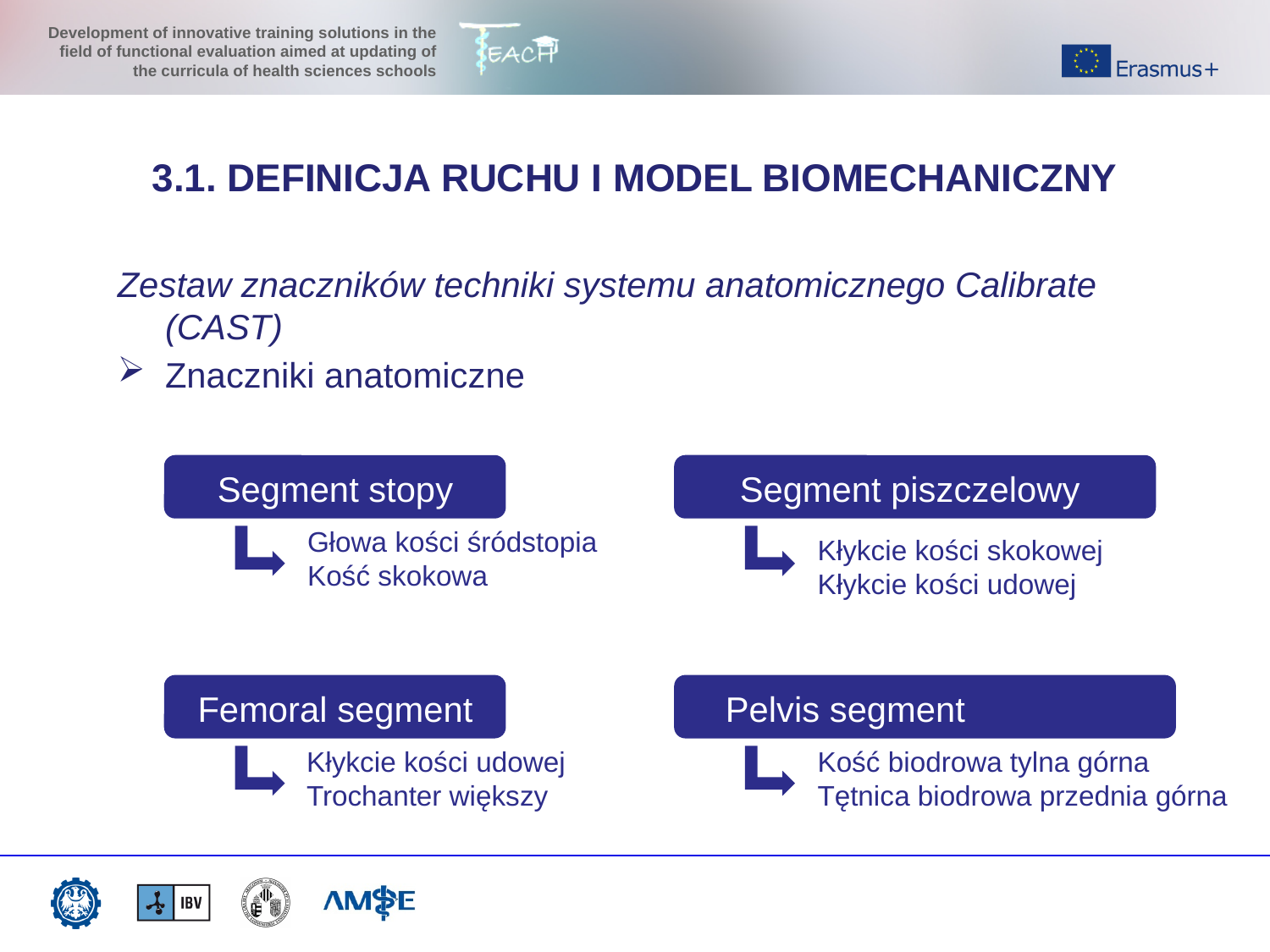

3.1. DEFINICJA RUCHU I MODEL BIOMECHANICZNY
Zestaw znaczników techniki systemu anatomicznego Calibrate (CAST)
Znaczniki anatomiczne

Segment stopy
Segment piszczelowy
Głowa kości śródstopia
Kość skokowa

Kłykcie kości skokowej
Kłykcie kości udowej

Femoral segment
Pelvis segment
Kłykcie kości udowej
Trochanter większy
Kość biodrowa tylna górna
Tętnica biodrowa przednia górna